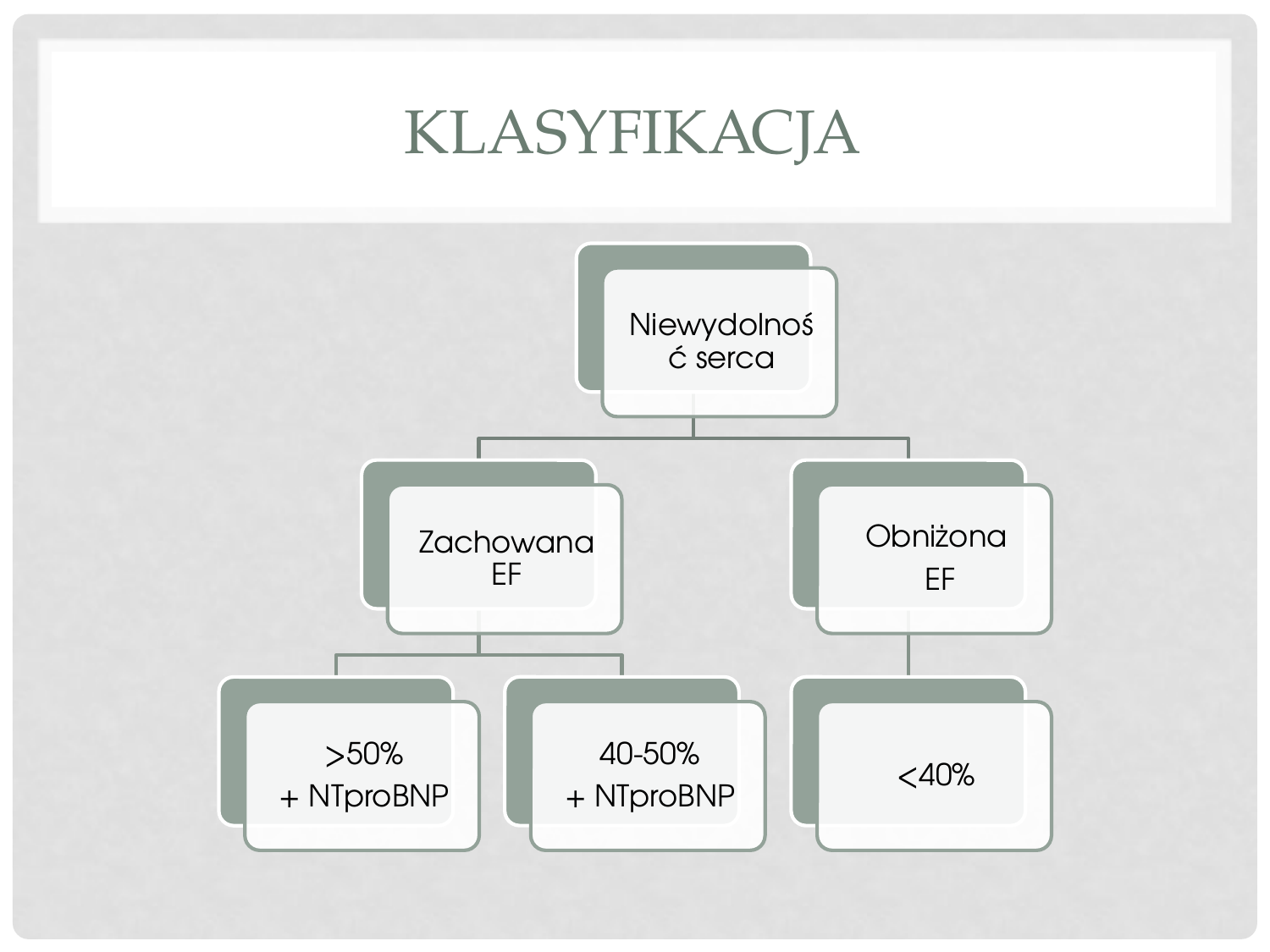

# klasyfikacja
Niewydolność serca
Zachowana EF
>50%
+ NTproBNP
40-50%
+ NTproBNP
Obniżona
 EF
<40%